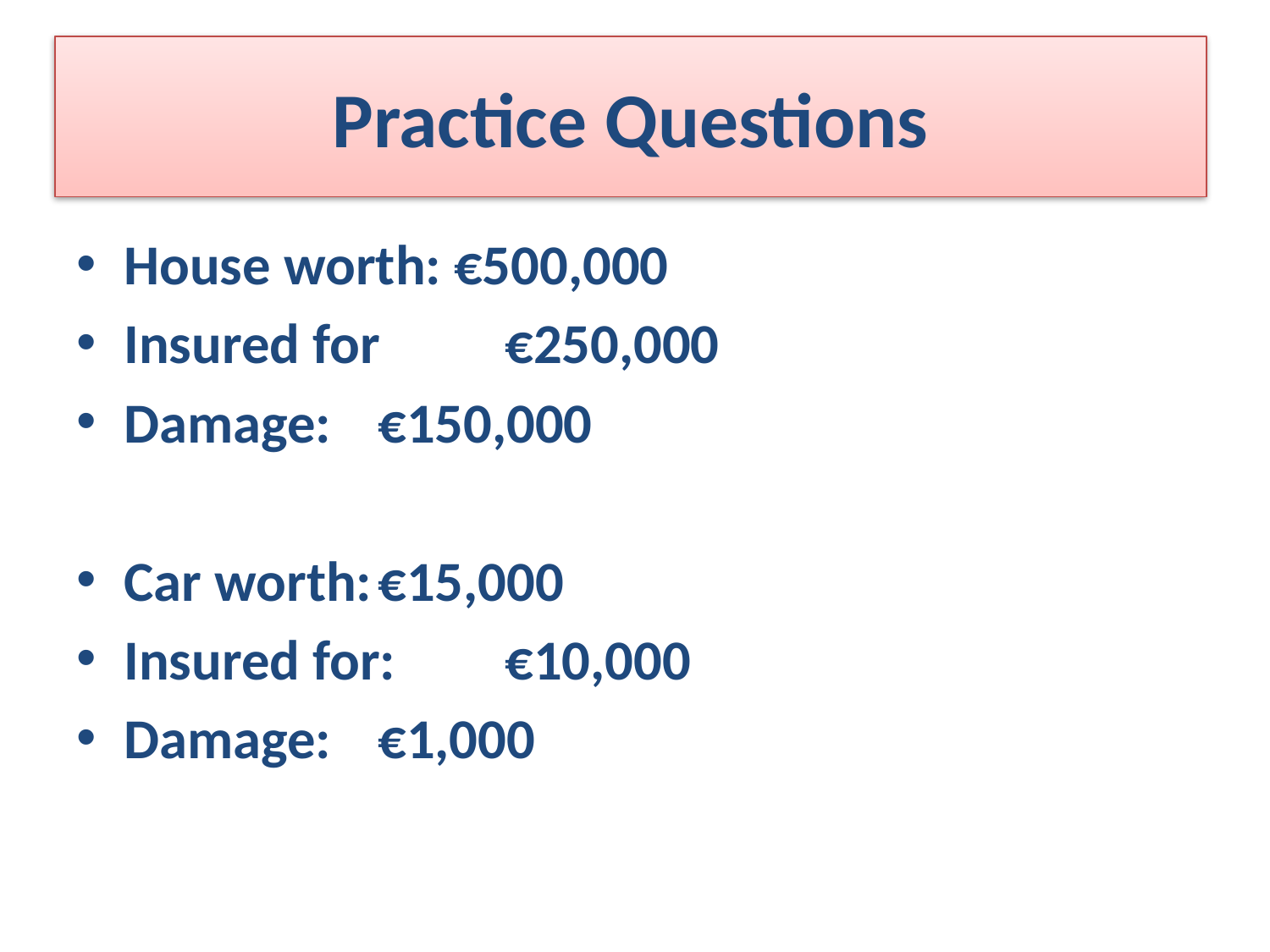

# Practice Questions
House worth: €500,000
Insured for 	€250,000
Damage: 	€150,000

Car worth:	€15,000
Insured for: 	€10,000
Damage: 	€1,000